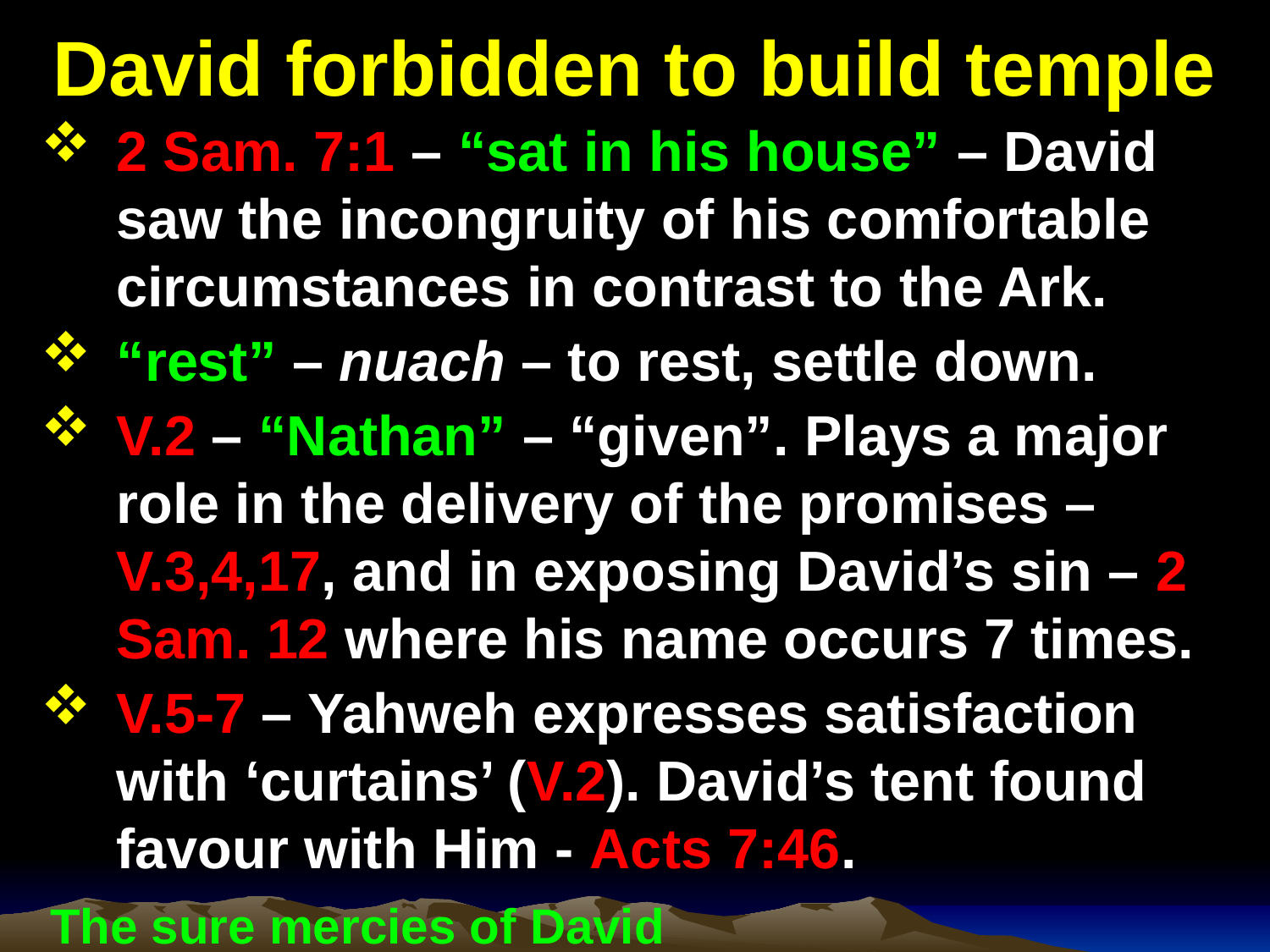

# David forbidden to build temple
2 Sam. 7:1 – “sat in his house” – David saw the incongruity of his comfortable circumstances in contrast to the Ark.
“rest” – nuach – to rest, settle down.
V.2 – “Nathan” – “given”. Plays a major role in the delivery of the promises – V.3,4,17, and in exposing David’s sin – 2 Sam. 12 where his name occurs 7 times.
V.5-7 – Yahweh expresses satisfaction with ‘curtains’ (V.2). David’s tent found favour with Him - Acts 7:46.
The sure mercies of David